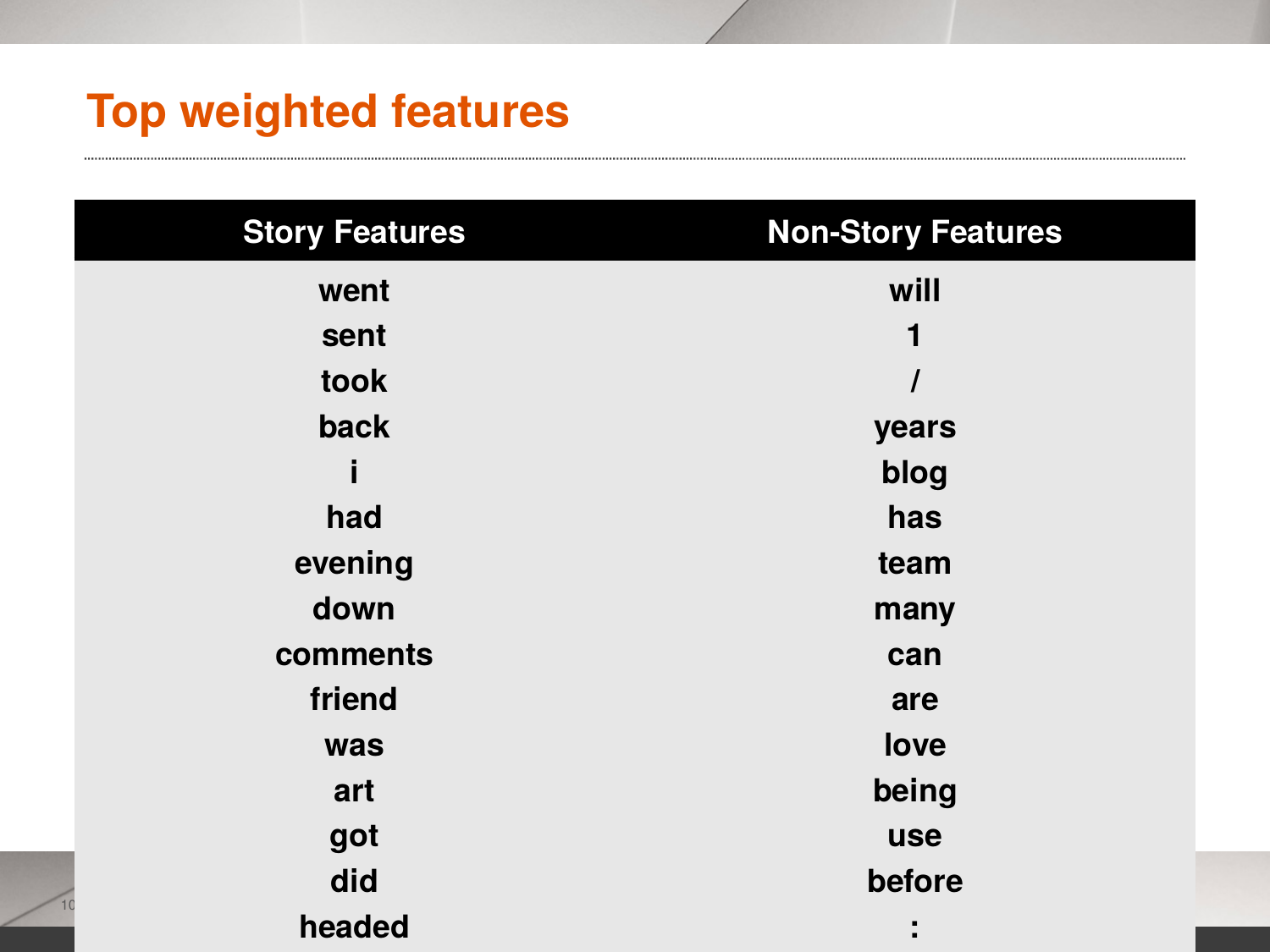

# Top weighted features
| Story Features | Non-Story Features |
| --- | --- |
| went sent took back i had evening down comments friend was art got did headed | will 1 / years blog has team many can are love being use before : |